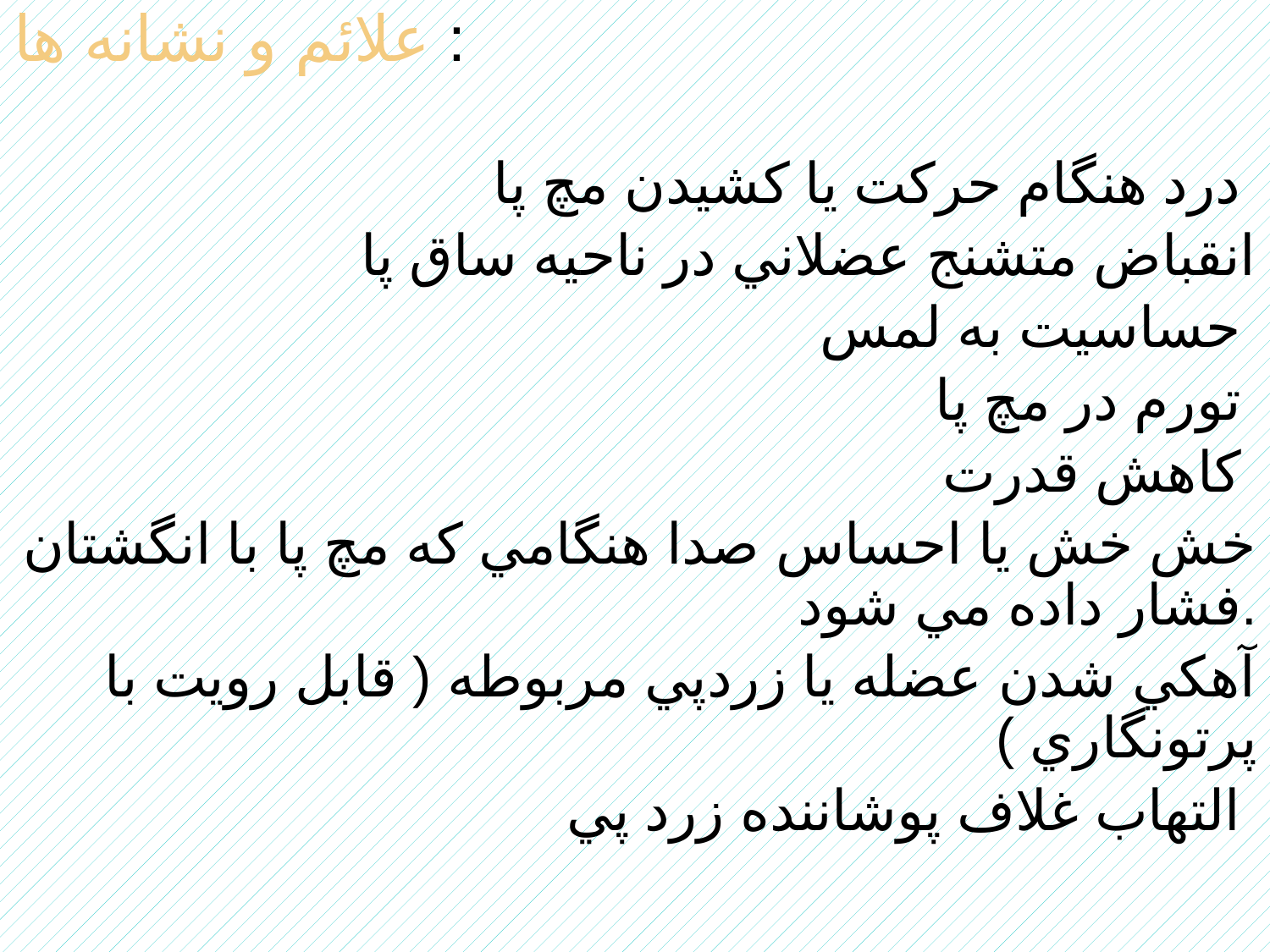

علائم و نشانه ها :
درد هنگام حرکت يا کشيدن مچ پا
انقباض متشنج عضلاني در ناحيه ساق پا
حساسيت به لمس
تورم در مچ پا
کاهش قدرت
خش خش يا احساس صدا هنگامي که مچ پا با انگشتان فشار داده مي شود.
آهکي شدن عضله يا زردپي مربوطه ( قابل رويت با پرتونگاري )
التهاب غلاف پوشاننده زرد پي